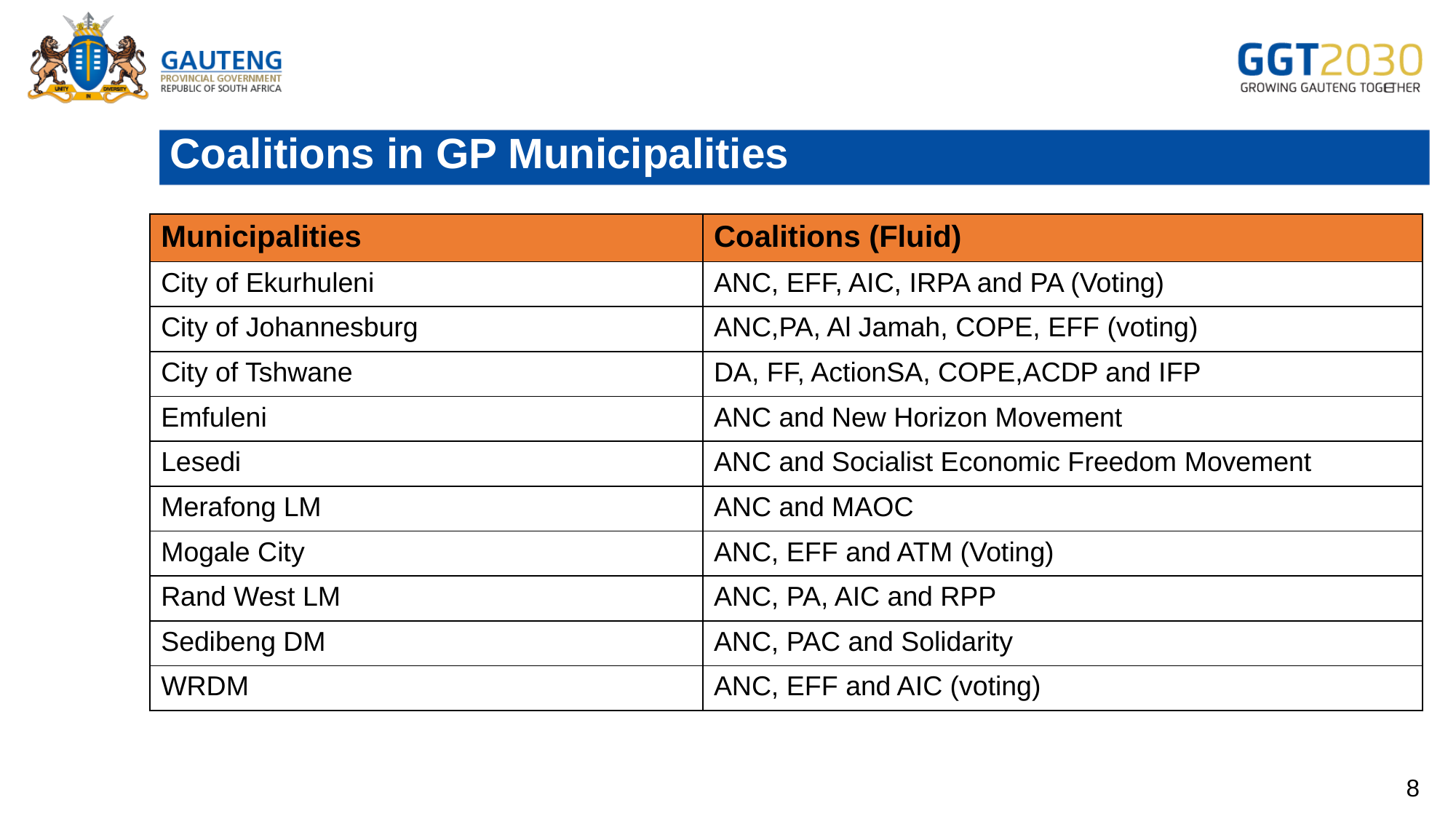

# Coalitions in GP Municipalities
| Municipalities | Coalitions (Fluid) |
| --- | --- |
| City of Ekurhuleni | ANC, EFF, AIC, IRPA and PA (Voting) |
| City of Johannesburg | ANC,PA, Al Jamah, COPE, EFF (voting) |
| City of Tshwane | DA, FF, ActionSA, COPE,ACDP and IFP |
| Emfuleni | ANC and New Horizon Movement |
| Lesedi | ANC and Socialist Economic Freedom Movement |
| Merafong LM | ANC and MAOC |
| Mogale City | ANC, EFF and ATM (Voting) |
| Rand West LM | ANC, PA, AIC and RPP |
| Sedibeng DM | ANC, PAC and Solidarity |
| WRDM | ANC, EFF and AIC (voting) |
8